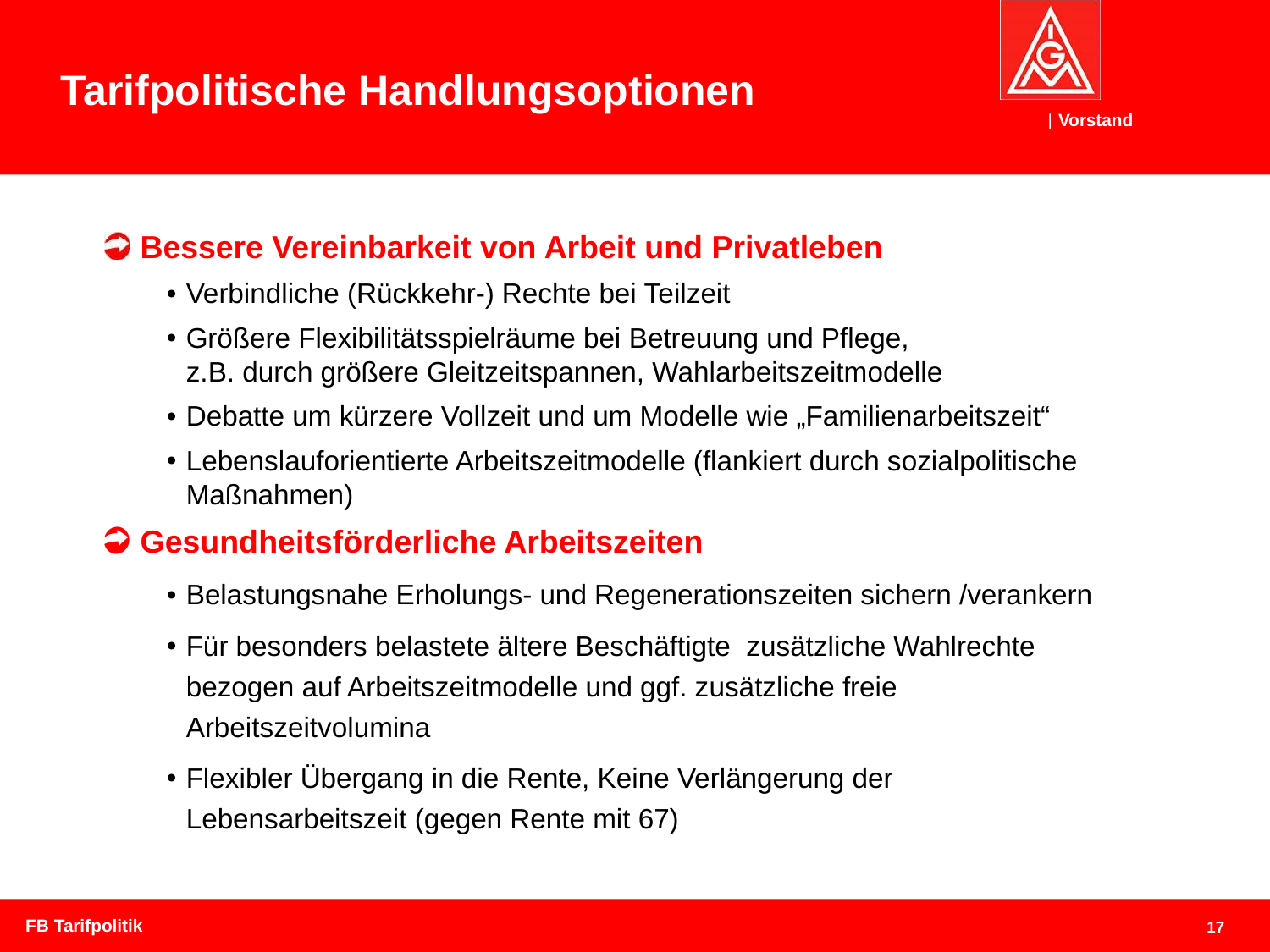

Tarifpolitische Handlungsoptionen
Bessere Vereinbarkeit von Arbeit und Privatleben
Verbindliche (Rückkehr-) Rechte bei Teilzeit
Größere Flexibilitätsspielräume bei Betreuung und Pflege,
z.B. durch größere Gleitzeitspannen, Wahlarbeitszeitmodelle
Debatte um kürzere Vollzeit und um Modelle wie „Familienarbeitszeit“
Lebenslauforientierte Arbeitszeitmodelle (flankiert durch sozialpolitische Maßnahmen)
Gesundheitsförderliche Arbeitszeiten
Belastungsnahe Erholungs- und Regenerationszeiten sichern /verankern
Für besonders belastete ältere Beschäftigte  zusätzliche Wahlrechte bezogen auf Arbeitszeitmodelle und ggf. zusätzliche freie Arbeitszeitvolumina
Flexibler Übergang in die Rente, Keine Verlängerung der Lebensarbeitszeit (gegen Rente mit 67)

FB Tarifpolitik
17